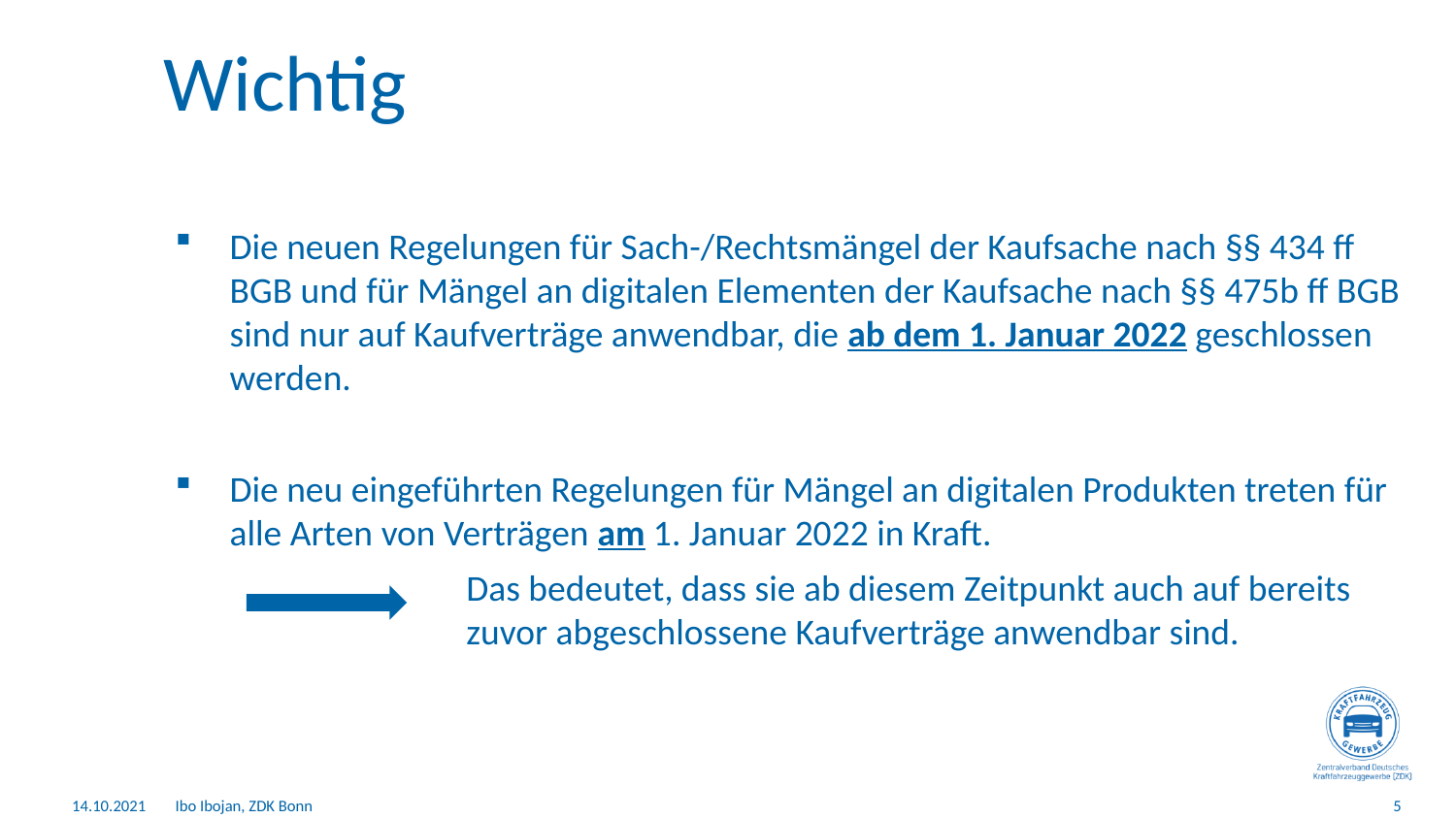

# Wichtig

Die neuen Regelungen für Sach-/Rechtsmängel der Kaufsache nach §§ 434 ff BGB und für Mängel an digitalen Elementen der Kaufsache nach §§ 475b ff BGB sind nur auf Kaufverträge anwendbar, die ab dem 1. Januar 2022 geschlossen werden.

Die neu eingeführten Regelungen für Mängel an digitalen Produkten treten für alle Arten von Verträgen am 1. Januar 2022 in Kraft.
		Das bedeutet, dass sie ab diesem Zeitpunkt auch auf bereits 		zuvor abgeschlossene Kaufverträge anwendbar sind.

14.10.2021
Ibo Ibojan, ZDK Bonn
5